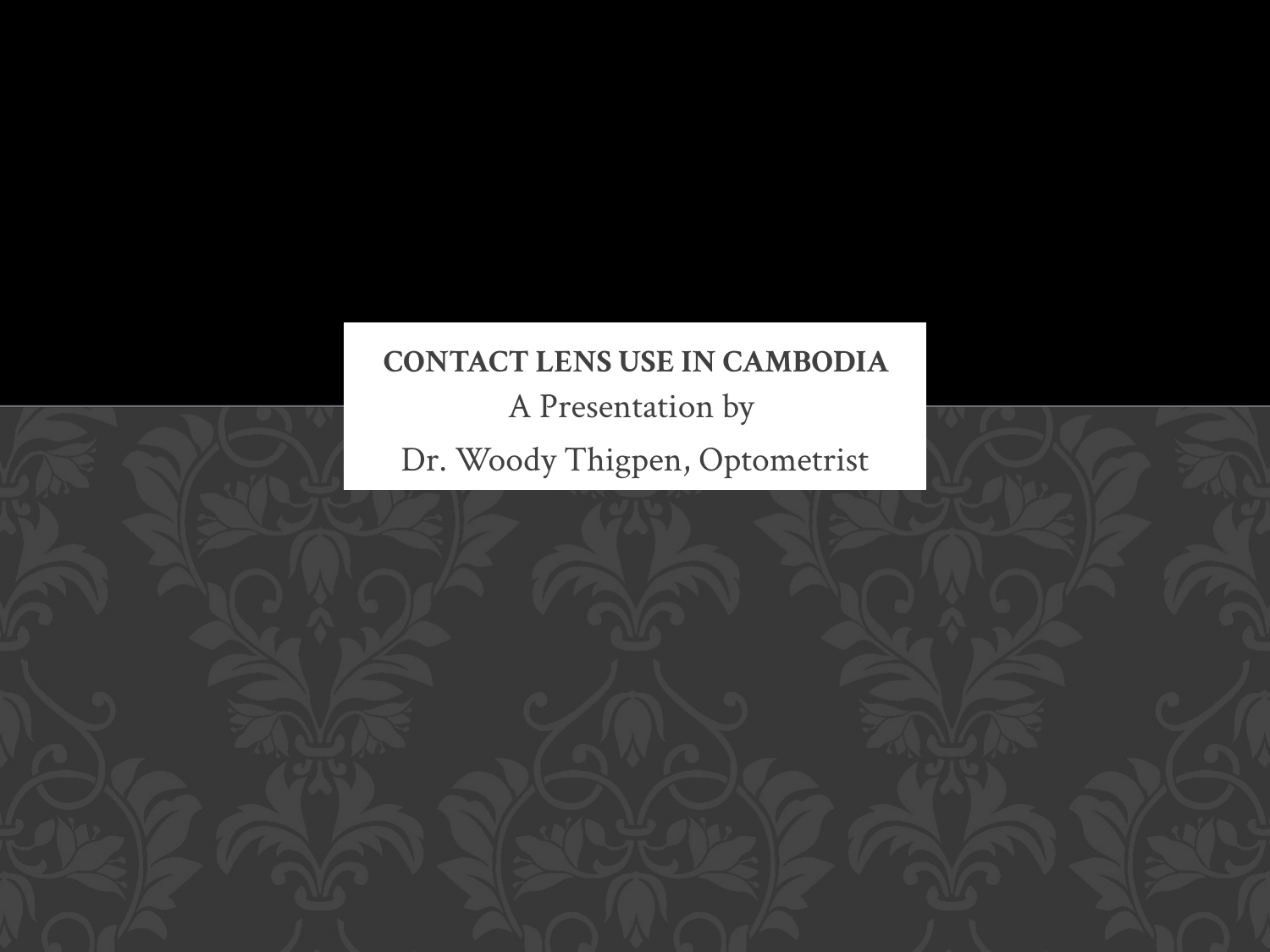

# Contact Lens use in cambodia
A Presentation by
Dr. Woody Thigpen, Optometrist